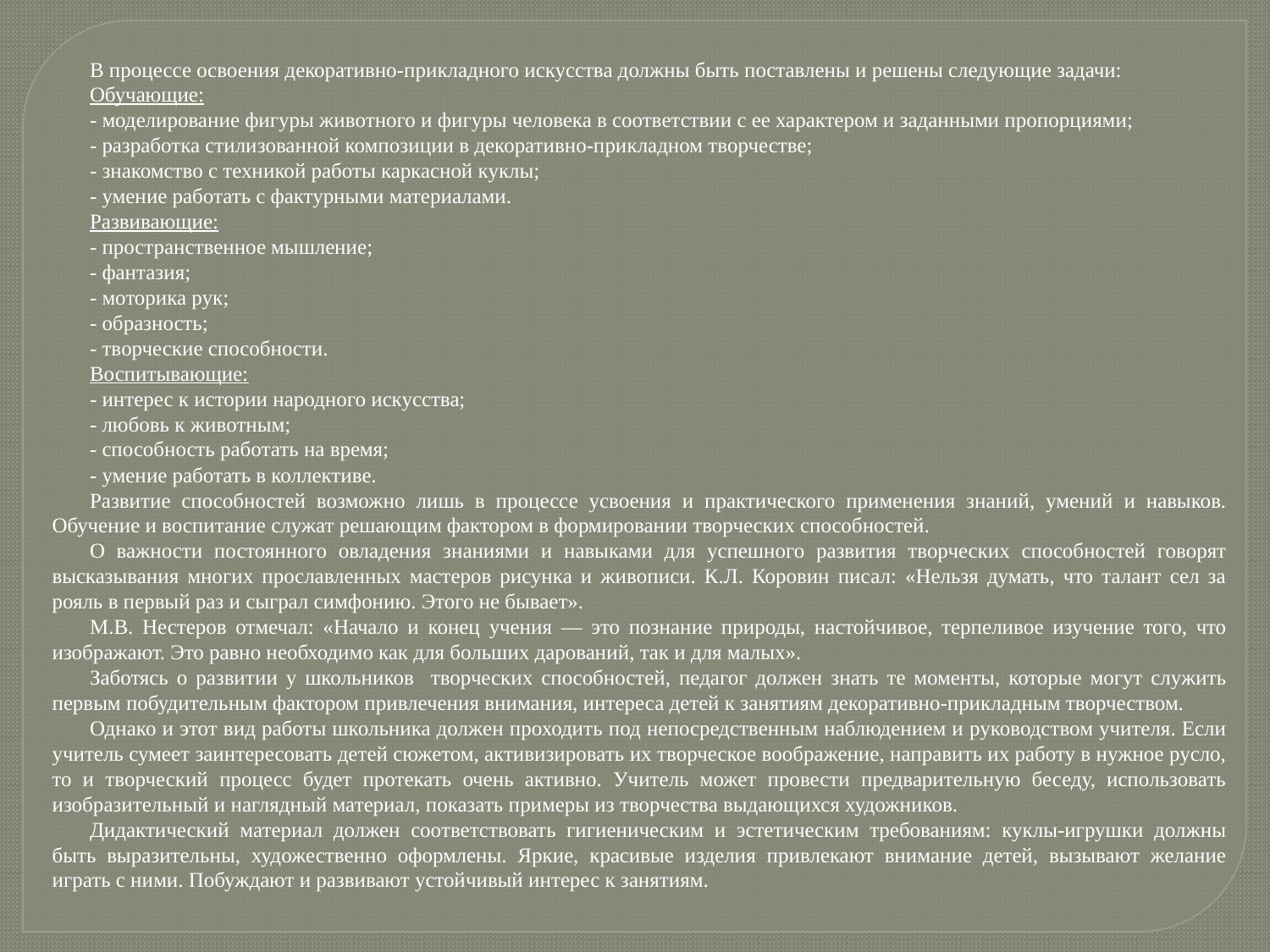

В процессе освоения декоративно-прикладного искусства должны быть поставлены и решены следующие задачи:
Обучающие:
- моделирование фигуры животного и фигуры человека в соответствии с ее характером и заданными пропорциями;
- разработка стилизованной композиции в декоративно-прикладном творчестве;
- знакомство с техникой работы каркасной куклы;
- умение работать с фактурными материалами.
Развивающие:
- пространственное мышление;
- фантазия;
- моторика рук;
- образность;
- творческие способности.
Воспитывающие:
- интерес к истории народного искусства;
- любовь к животным;
- способность работать на время;
- умение работать в коллективе.
Развитие способностей возможно лишь в процессе усвоения и практического применения знаний, умений и навыков. Обучение и воспитание служат решающим фактором в формировании творческих способностей.
О важности постоянного овладения знаниями и навыками для успешного развития творческих способностей говорят высказывания многих прославленных мастеров рисунка и живописи. К.Л. Коровин писал: «Нельзя думать, что талант сел за рояль в первый раз и сыграл симфонию. Этого не бывает».
М.В. Нестеров отмечал: «Начало и конец учения — это познание природы, настойчивое, терпеливое изучение того, что изображают. Это равно необходимо как для больших дарований, так и для малых».
Заботясь о развитии у школьников  творческих способностей, педагог должен знать те моменты, которые могут служить первым побудительным фактором привлечения внимания, интереса детей к занятиям декоративно-прикладным творчеством.
Однако и этот вид работы школьника должен проходить под непосредственным наблюдением и руководством учителя. Если учитель сумеет заинтересовать детей сюжетом, активизировать их творческое воображение, направить их работу в нужное русло, то и творческий процесс будет протекать очень активно. Учитель может провести предварительную беседу, использовать изобразительный и наглядный материал, показать примеры из творчества выдающихся художников.
Дидактический материал должен соответствовать гигиеническим и эстетическим требованиям: куклы-игрушки должны быть выразительны, художественно оформлены. Яркие, красивые изделия привлекают внимание детей, вызывают желание играть с ними. Побуждают и развивают устойчивый интерес к занятиям.